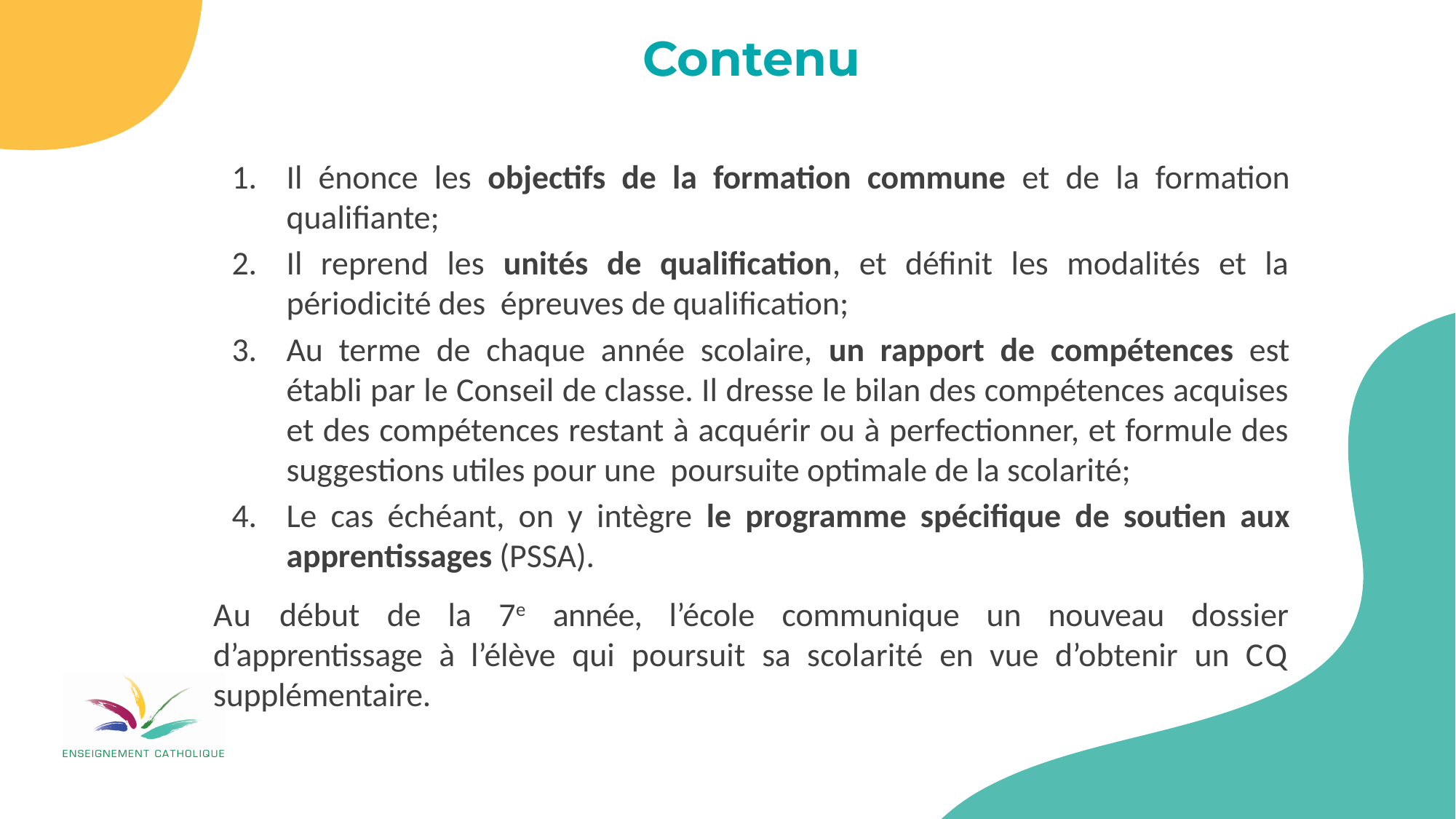

Contenu

Il énonce les objectifs de la formation commune et de la formation qualifiante;
Il reprend les unités de qualification, et définit les modalités et la périodicité des  épreuves de qualification;
Au terme de chaque année scolaire, un rapport de compétences est établi par le Conseil de classe. Il dresse le bilan des compétences acquises et des compétences restant à acquérir ou à perfectionner, et formule des suggestions utiles pour une  poursuite optimale de la scolarité;
Le cas échéant, on y intègre le programme spécifique de soutien aux apprentissages (PSSA).
Au début de la 7e année, l’école communique un nouveau dossier d’apprentissage à l’élève qui poursuit sa scolarité en vue d’obtenir un CQ supplémentaire.